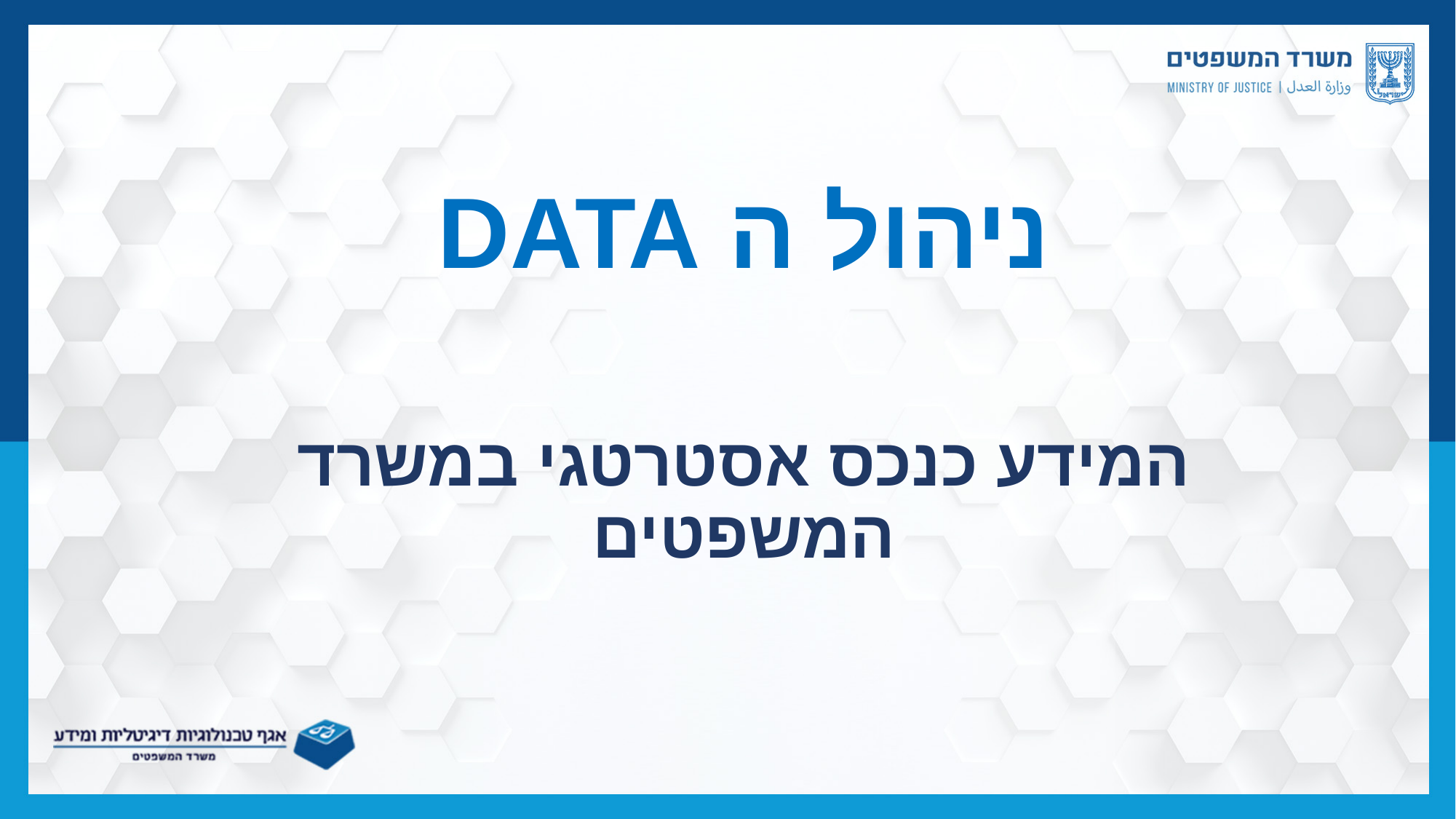

ניהול ה DATA

המידע כנכס אסטרטגי במשרד המשפטים